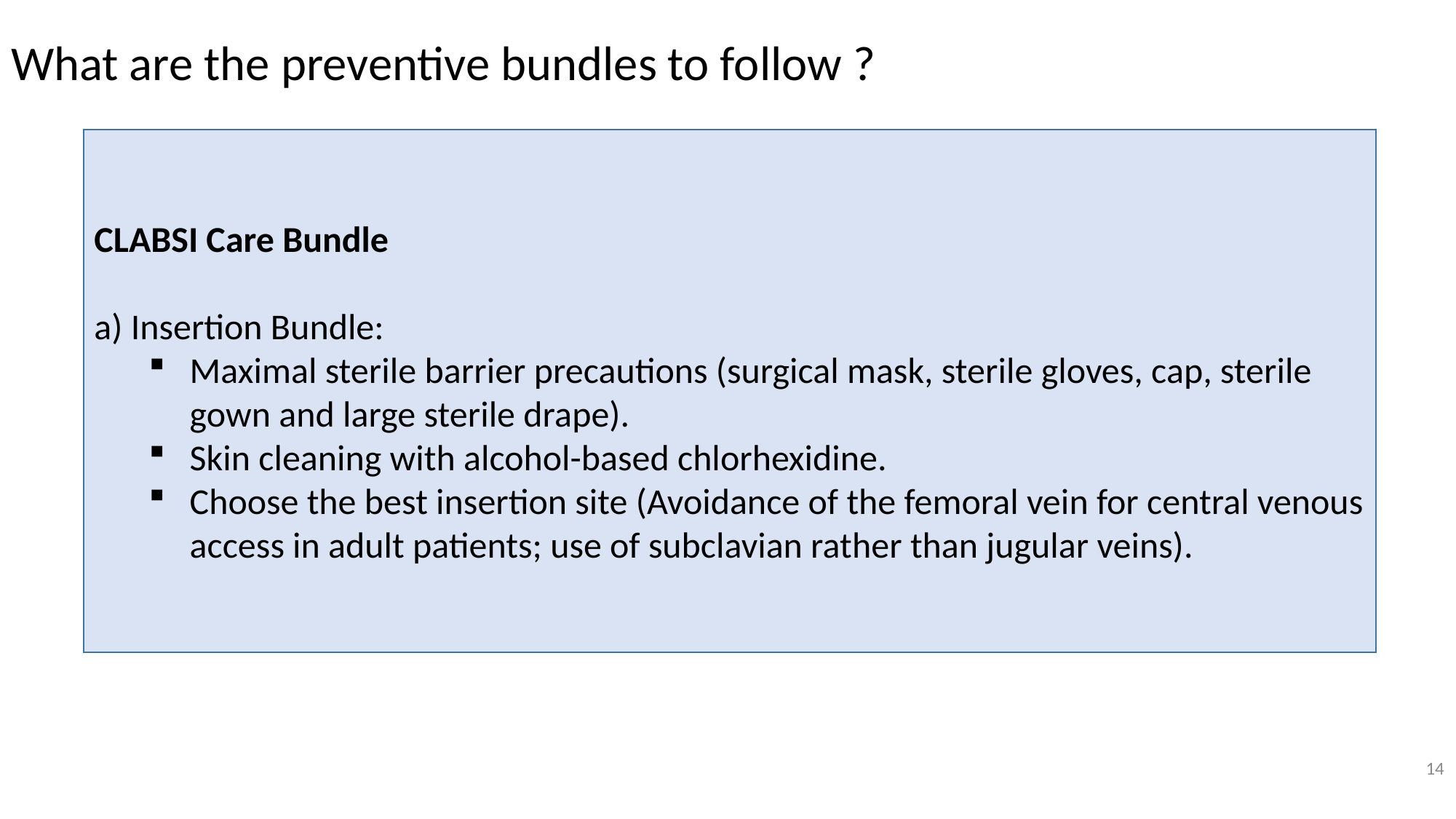

What are the preventive bundles to follow ?
CLABSI Care Bundle

a) Insertion Bundle:
Maximal sterile barrier precautions (surgical mask, sterile gloves, cap, sterile gown and large sterile drape).
Skin cleaning with alcohol-based chlorhexidine.
Choose the best insertion site (Avoidance of the femoral vein for central venous access in adult patients; use of subclavian rather than jugular veins).
14